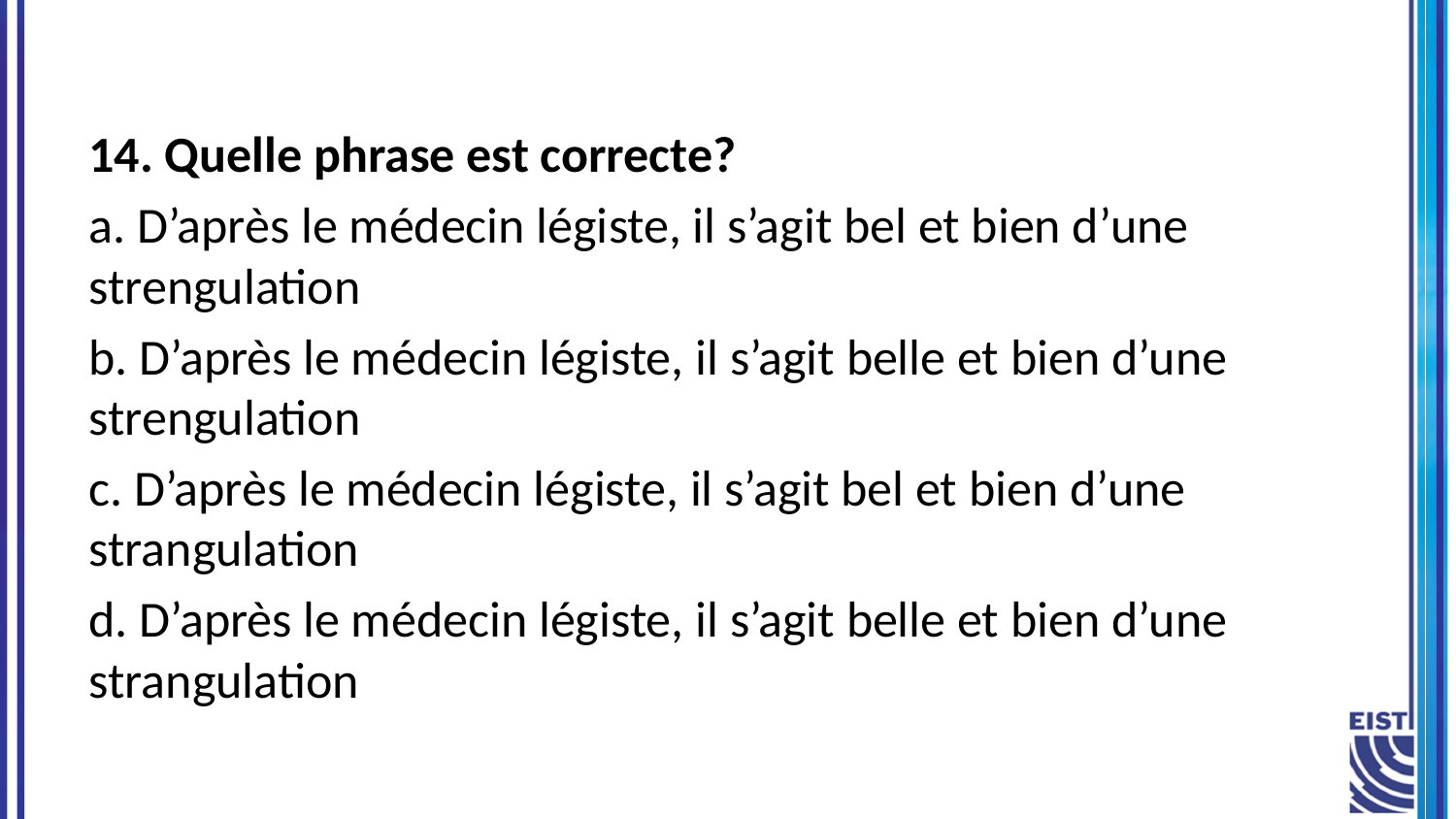

14. Quelle phrase est correcte?
a. D’après le médecin légiste, il s’agit bel et bien d’une strengulation
b. D’après le médecin légiste, il s’agit belle et bien d’une strengulation
c. D’après le médecin légiste, il s’agit bel et bien d’une strangulation
d. D’après le médecin légiste, il s’agit belle et bien d’une strangulation